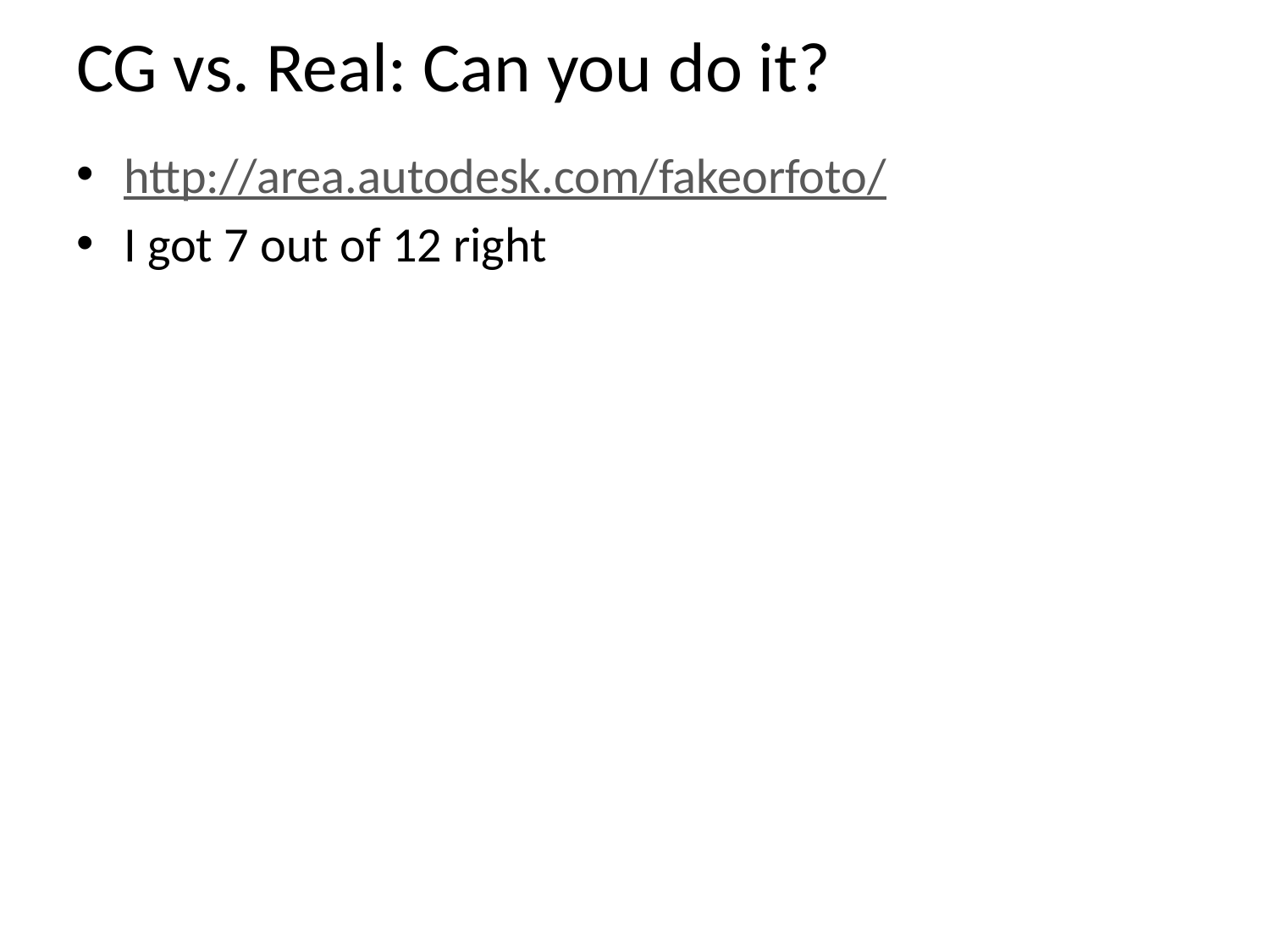

# CG vs. Real: Can you do it?
http://area.autodesk.com/fakeorfoto/
I got 7 out of 12 right